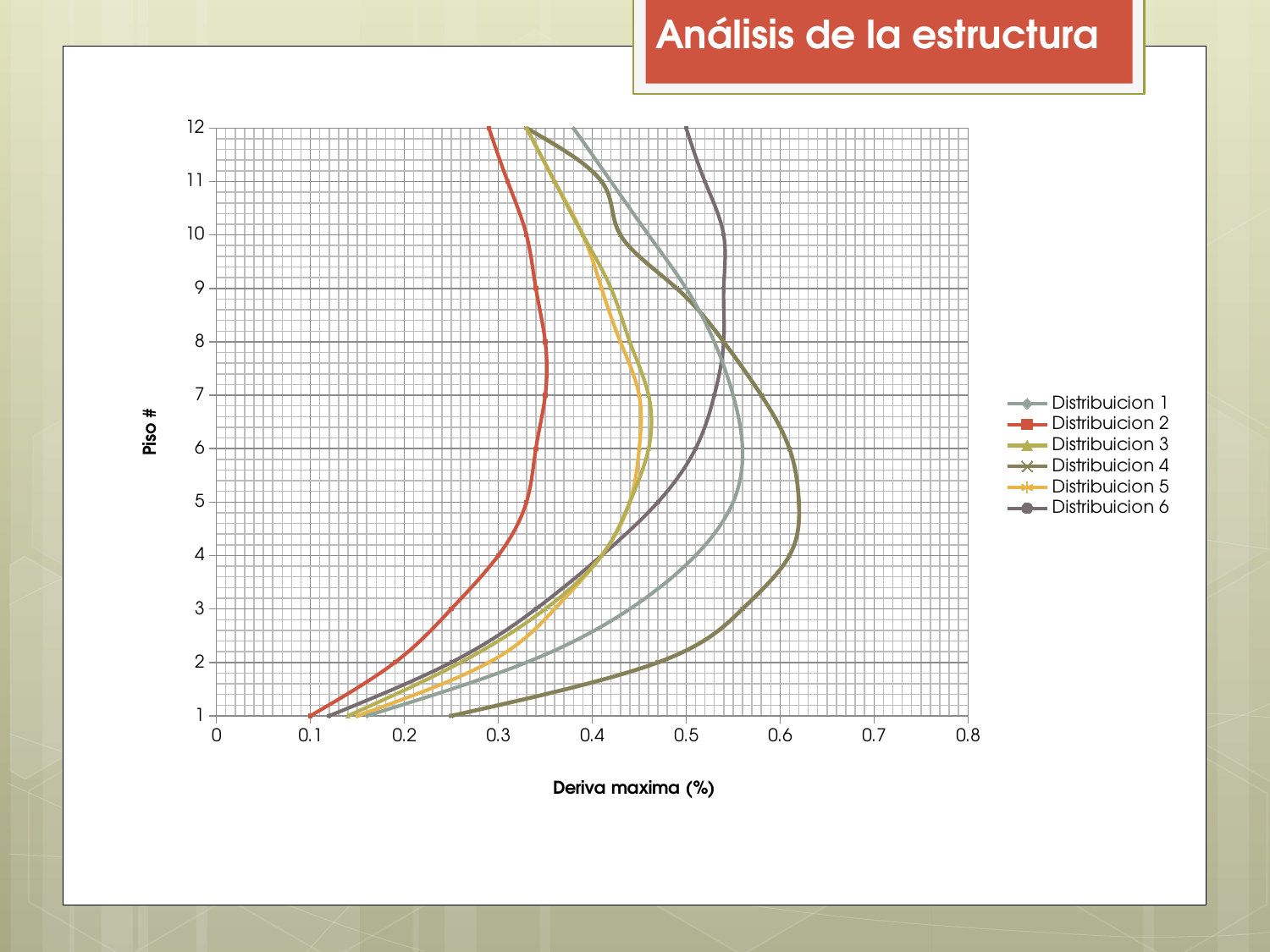

Análisis de la estructura

### Chart

| Category | Distribuicion 1 | Distribuicion 2 | Distribuicion 3 | Distribuicion 4 | Distribuicion 5 | Distribuicion 6 |
|---|---|---|---|---|---|---|